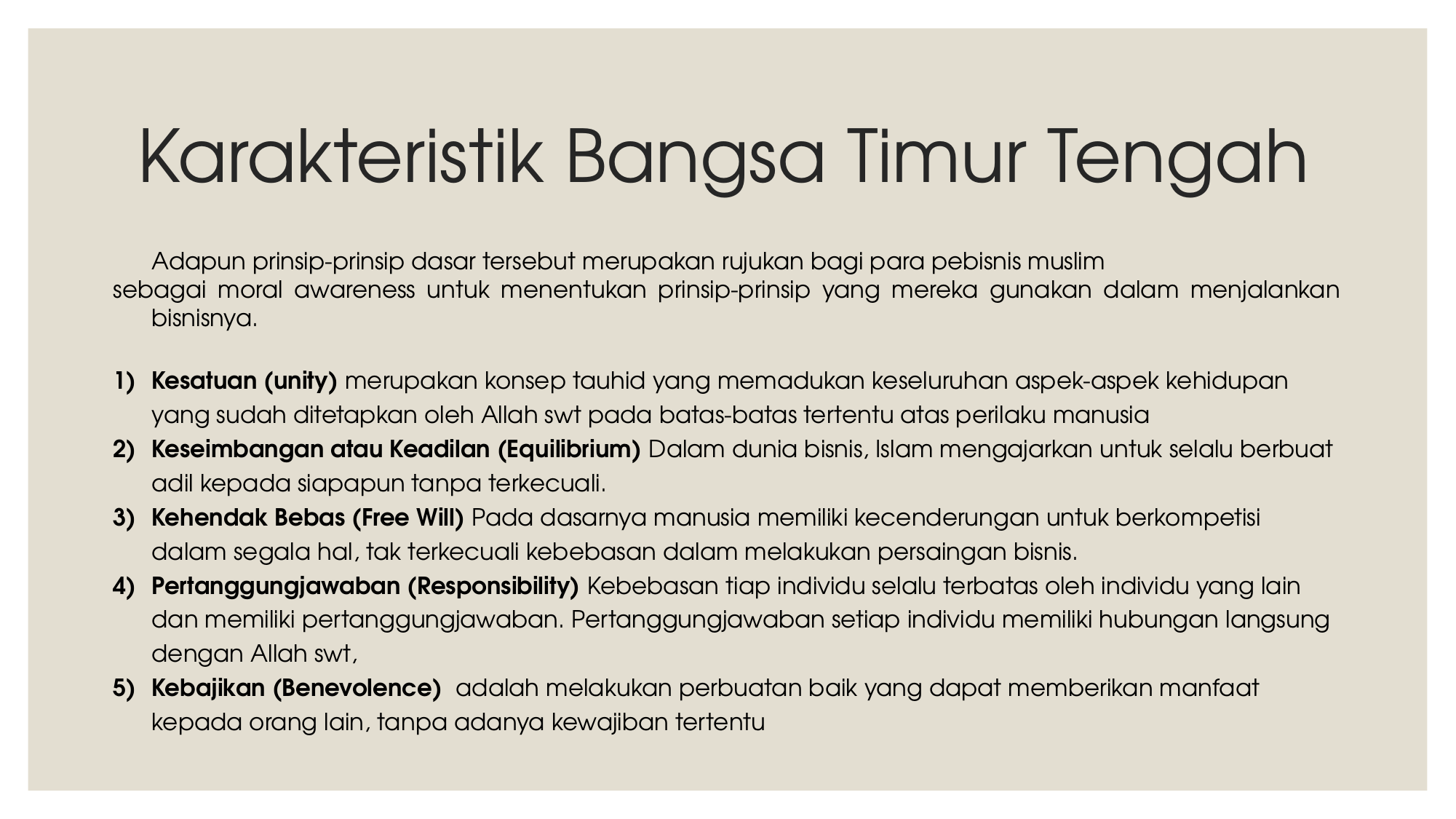

# Karakteristik Bangsa Timur Tengah
	Adapun prinsip-prinsip dasar tersebut merupakan rujukan bagi para pebisnis muslim
sebagai moral awareness untuk menentukan prinsip-prinsip yang mereka gunakan dalam menjalankan bisnisnya.

Kesatuan (unity) merupakan konsep tauhid yang memadukan keseluruhan aspek-aspek kehidupan yang sudah ditetapkan oleh Allah swt pada batas-batas tertentu atas perilaku manusia
Keseimbangan atau Keadilan (Equilibrium) Dalam dunia bisnis, Islam mengajarkan untuk selalu berbuat adil kepada siapapun tanpa terkecuali.
Kehendak Bebas (Free Will) Pada dasarnya manusia memiliki kecenderungan untuk berkompetisi dalam segala hal, tak terkecuali kebebasan dalam melakukan persaingan bisnis.
Pertanggungjawaban (Responsibility) Kebebasan tiap individu selalu terbatas oleh individu yang lain dan memiliki pertanggungjawaban. Pertanggungjawaban setiap individu memiliki hubungan langsung dengan Allah swt,
Kebajikan (Benevolence)  adalah melakukan perbuatan baik yang dapat memberikan manfaat kepada orang lain, tanpa adanya kewajiban tertentu